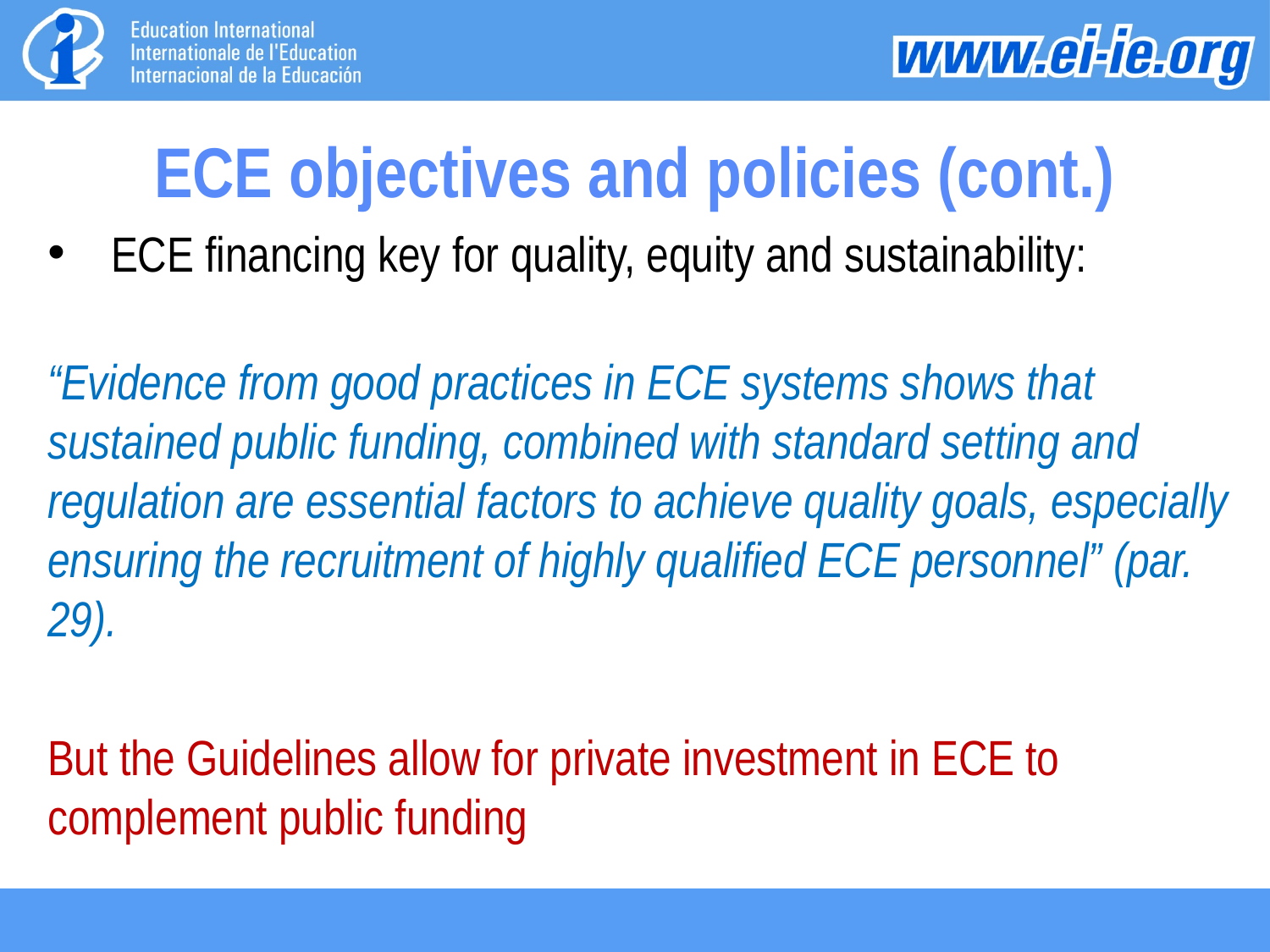

# ECE objectives and policies (cont.)
ECE financing key for quality, equity and sustainability:

“Evidence from good practices in ECE systems shows that sustained public funding, combined with standard setting and regulation are essential factors to achieve quality goals, especially ensuring the recruitment of highly qualified ECE personnel” (par. 29).

But the Guidelines allow for private investment in ECE to complement public funding